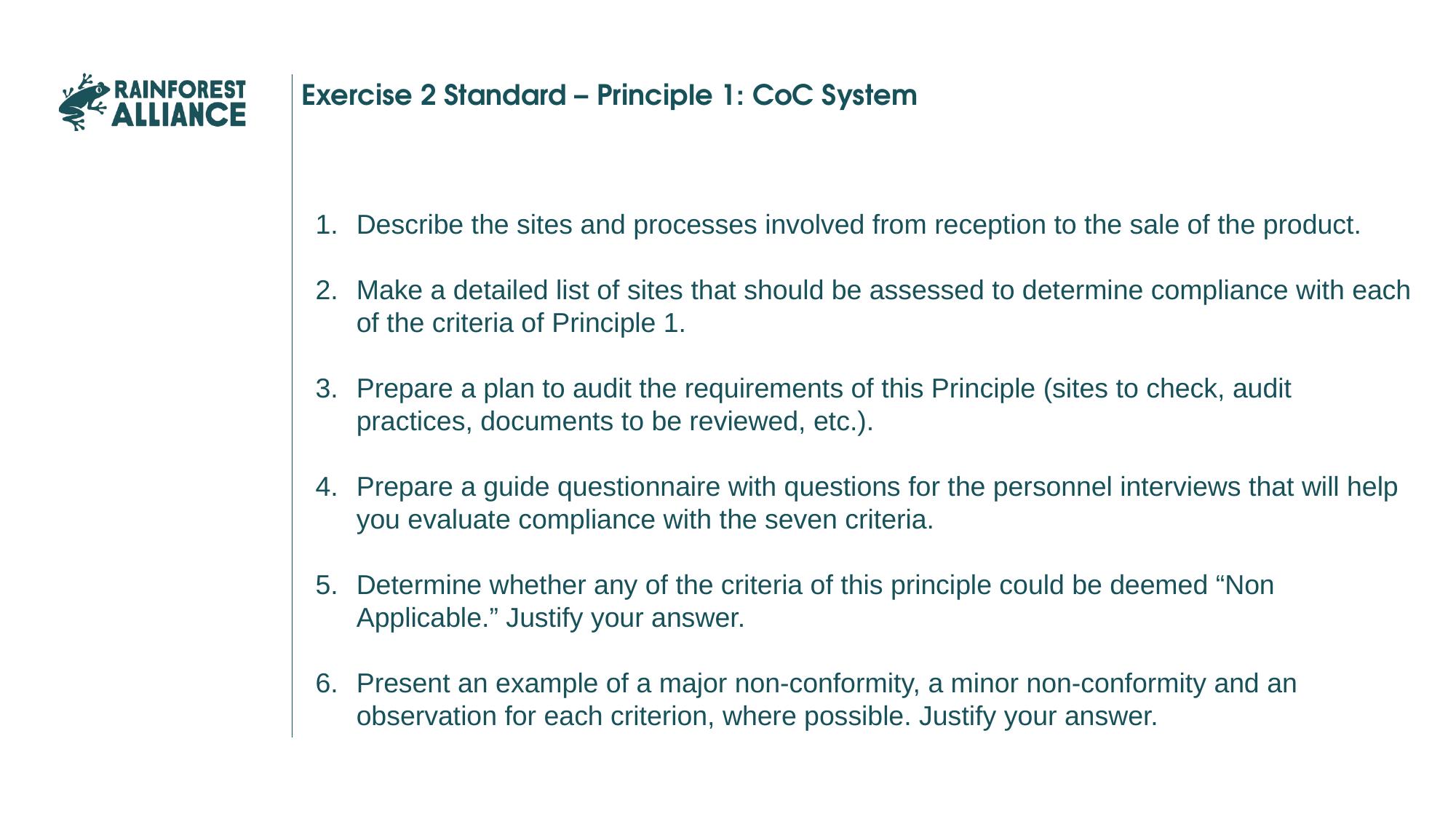

Exercise 2 Standard – Principle 1: CoC System
Describe the sites and processes involved from reception to the sale of the product.

Make a detailed list of sites that should be assessed to determine compliance with each of the criteria of Principle 1.

Prepare a plan to audit the requirements of this Principle (sites to check, audit practices, documents to be reviewed, etc.).

Prepare a guide questionnaire with questions for the personnel interviews that will help you evaluate compliance with the seven criteria.

Determine whether any of the criteria of this principle could be deemed “Non Applicable.” Justify your answer.

Present an example of a major non-conformity, a minor non-conformity and an observation for each criterion, where possible. Justify your answer.